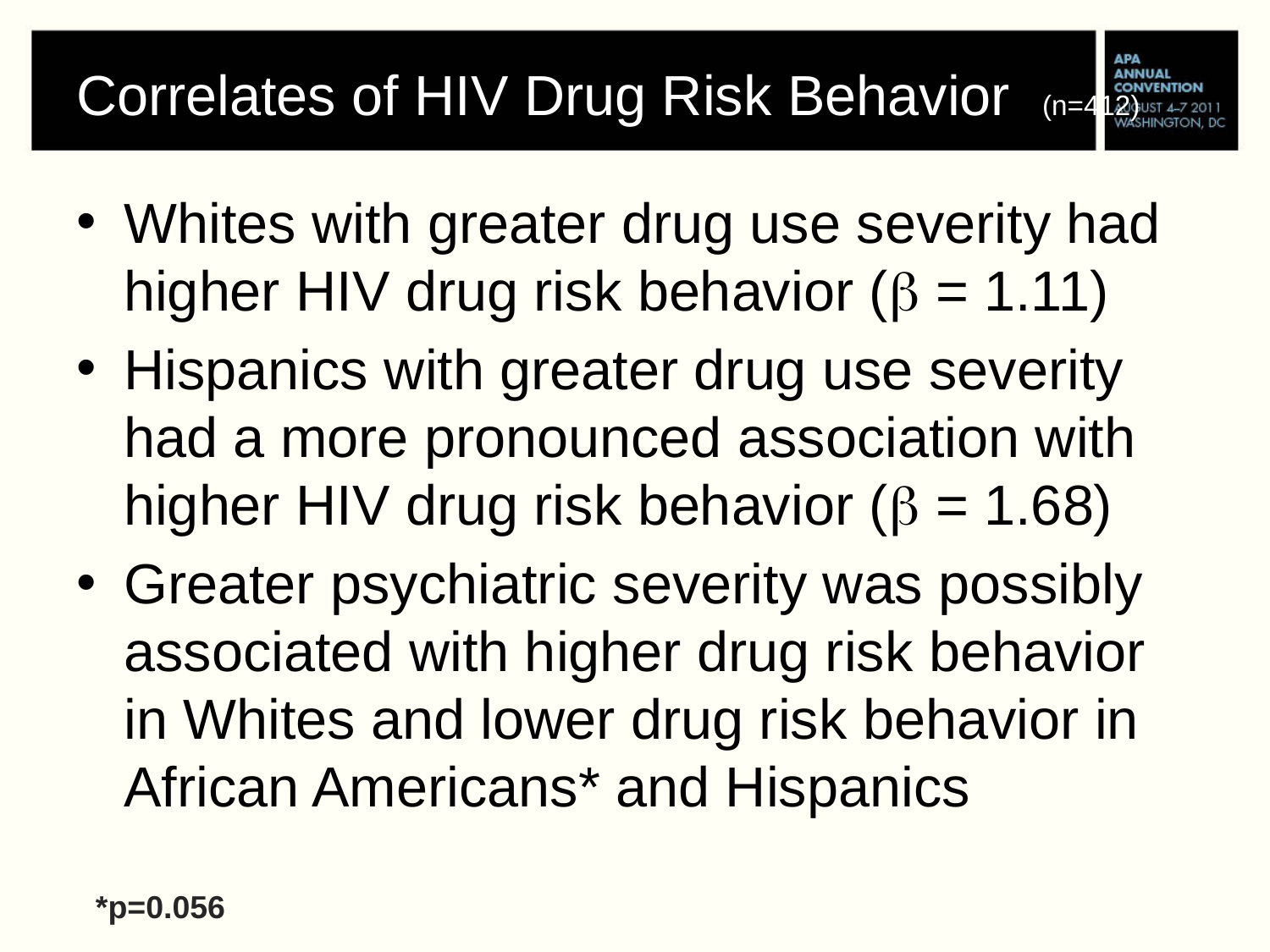

# Correlates of HIV Drug Risk Behavior  (n=412)
Whites with greater drug use severity had higher HIV drug risk behavior (β = 1.11)
Hispanics with greater drug use severity had a more pronounced association with higher HIV drug risk behavior (β = 1.68)
Greater psychiatric severity was possibly associated with higher drug risk behavior in Whites and lower drug risk behavior in African Americans* and Hispanics
*p=0.056